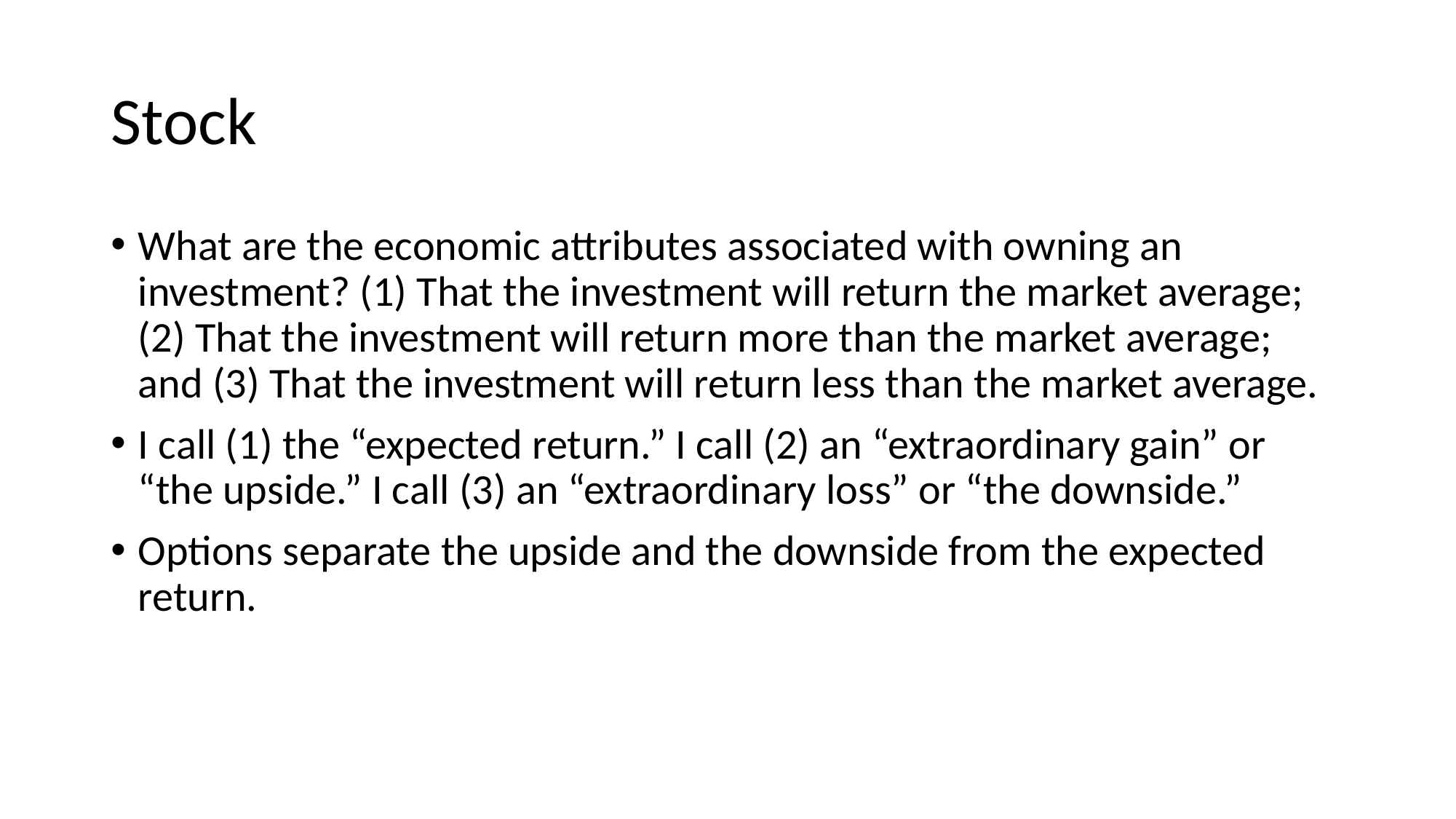

# Stock
What are the economic attributes associated with owning an investment? (1) That the investment will return the market average; (2) That the investment will return more than the market average; and (3) That the investment will return less than the market average.
I call (1) the “expected return.” I call (2) an “extraordinary gain” or “the upside.” I call (3) an “extraordinary loss” or “the downside.”
Options separate the upside and the downside from the expected return.